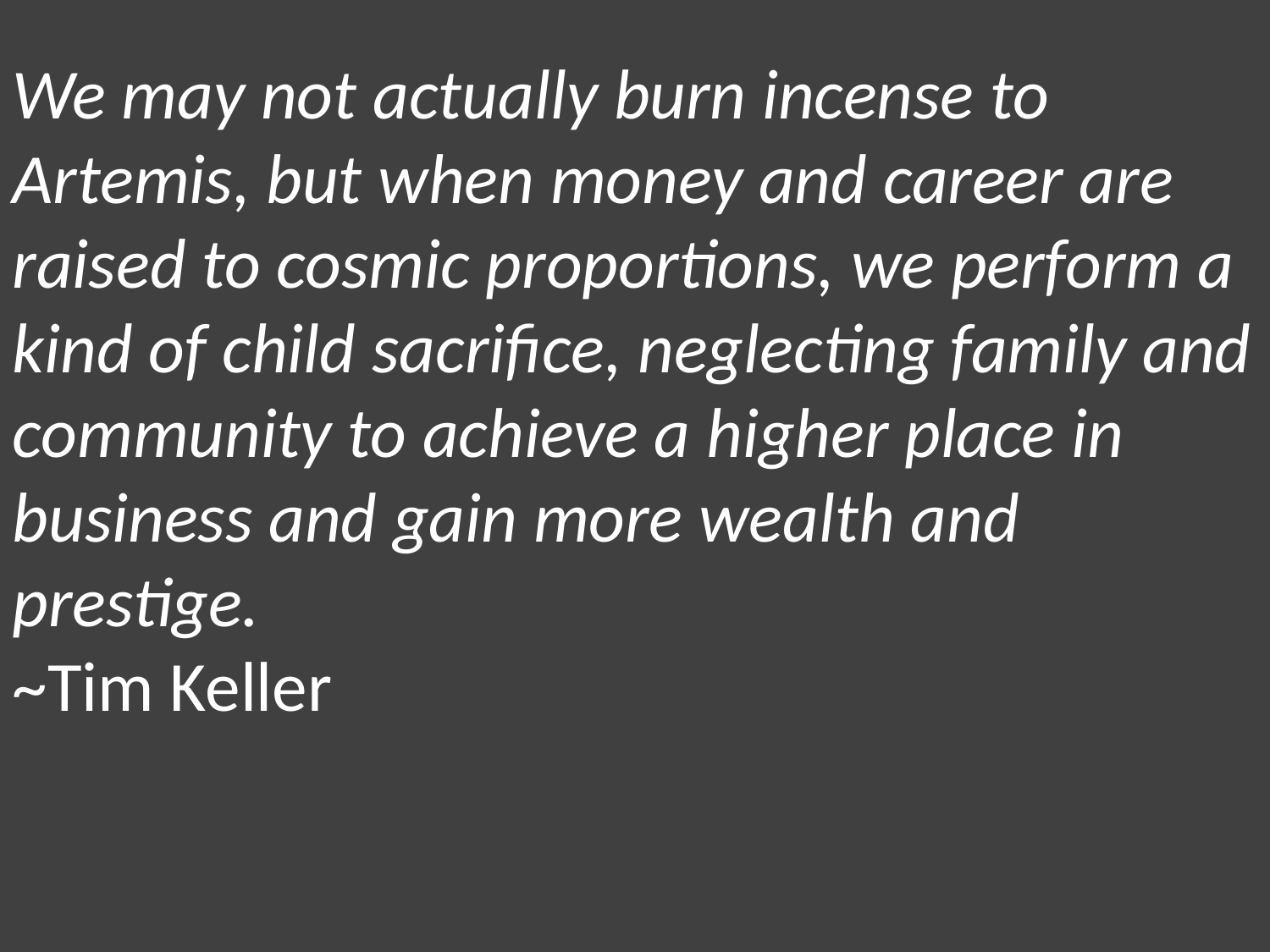

We may not actually burn incense to Artemis, but when money and career are raised to cosmic proportions, we perform a kind of child sacrifice, neglecting family and community to achieve a higher place in business and gain more wealth and prestige.
~Tim Keller